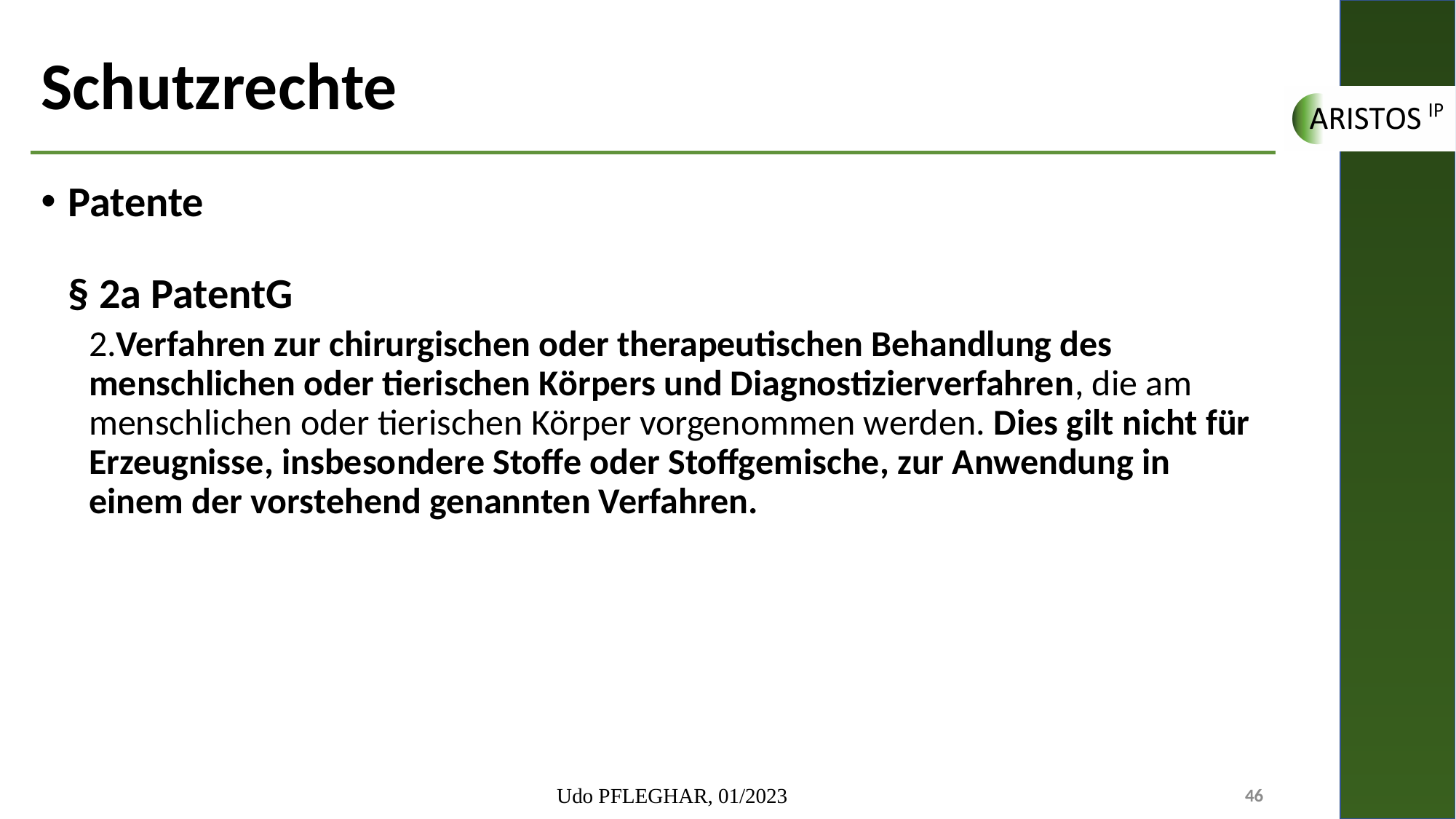

# Schutzrechte
Patente
§ 2a PatentG
2.Verfahren zur chirurgischen oder therapeutischen Behandlung des menschlichen oder tierischen Körpers und Diagnostizierverfahren, die am menschlichen oder tierischen Körper vorgenommen werden. Dies gilt nicht für Erzeugnisse, insbesondere Stoffe oder Stoffgemische, zur Anwendung in einem der vorstehend genannten Verfahren.
Udo PFLEGHAR, 01/2023
46